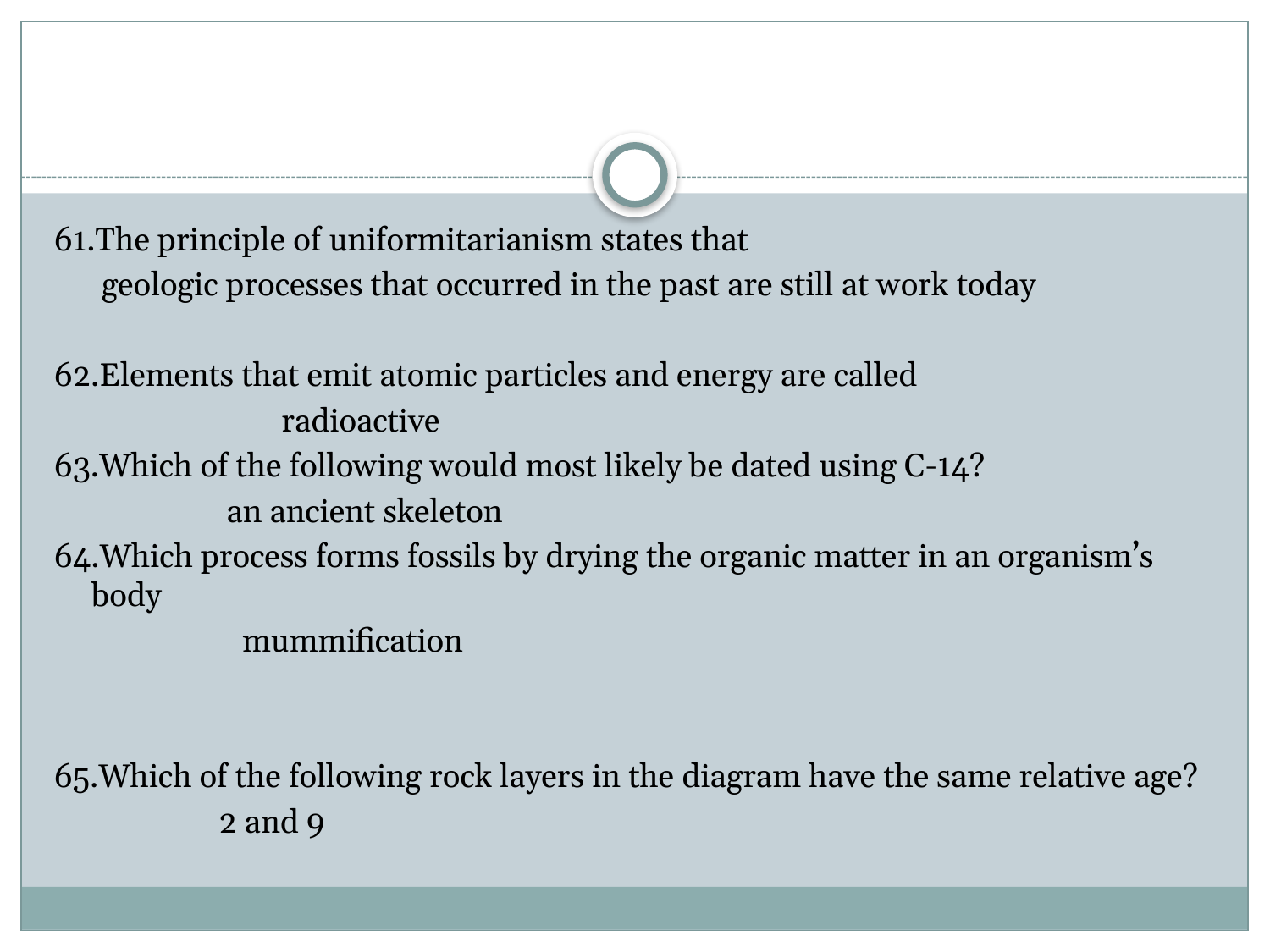

#
61.The principle of uniformitarianism states that
      geologic processes that occurred in the past are still at work today

62.Elements that emit atomic particles and energy are called
                             radioactive
63.Which of the following would most likely be dated using C-14?
                      an ancient skeleton
64.Which process forms fossils by drying the organic matter in an organism’s body
                        mummification

65.Which of the following rock layers in the diagram have the same relative age?
                     2 and 9